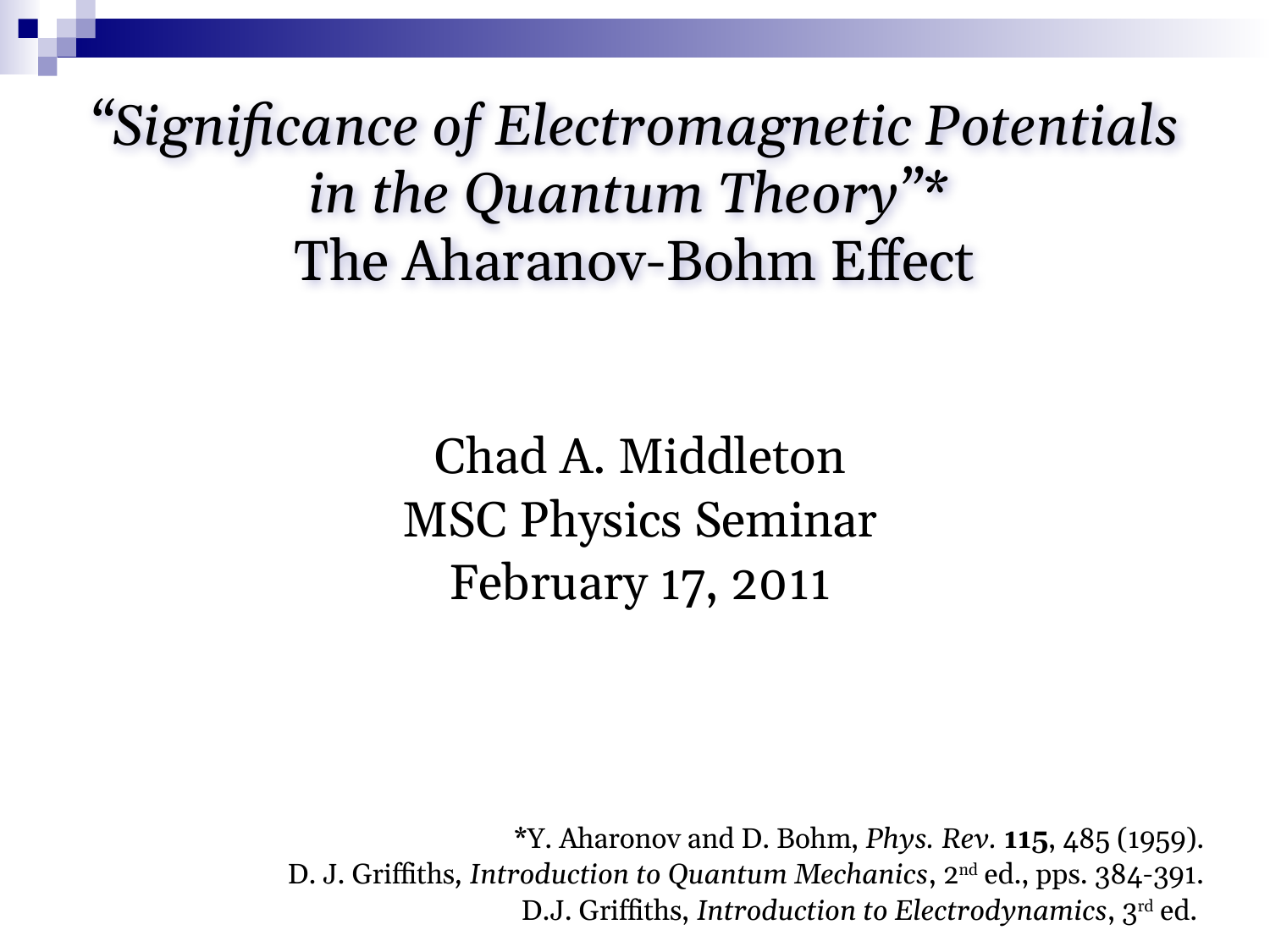

# “Significance of Electromagnetic Potentials in the Quantum Theory”* The Aharanov-Bohm Effect

Chad A. Middleton
MSC Physics Seminar
February 17, 2011

*Y. Aharonov and D. Bohm, Phys. Rev. 115, 485 (1959).
	D. J. Griffiths, Introduction to Quantum Mechanics, 2nd ed., pps. 384-391.
D.J. Griffiths, Introduction to Electrodynamics, 3rd ed.